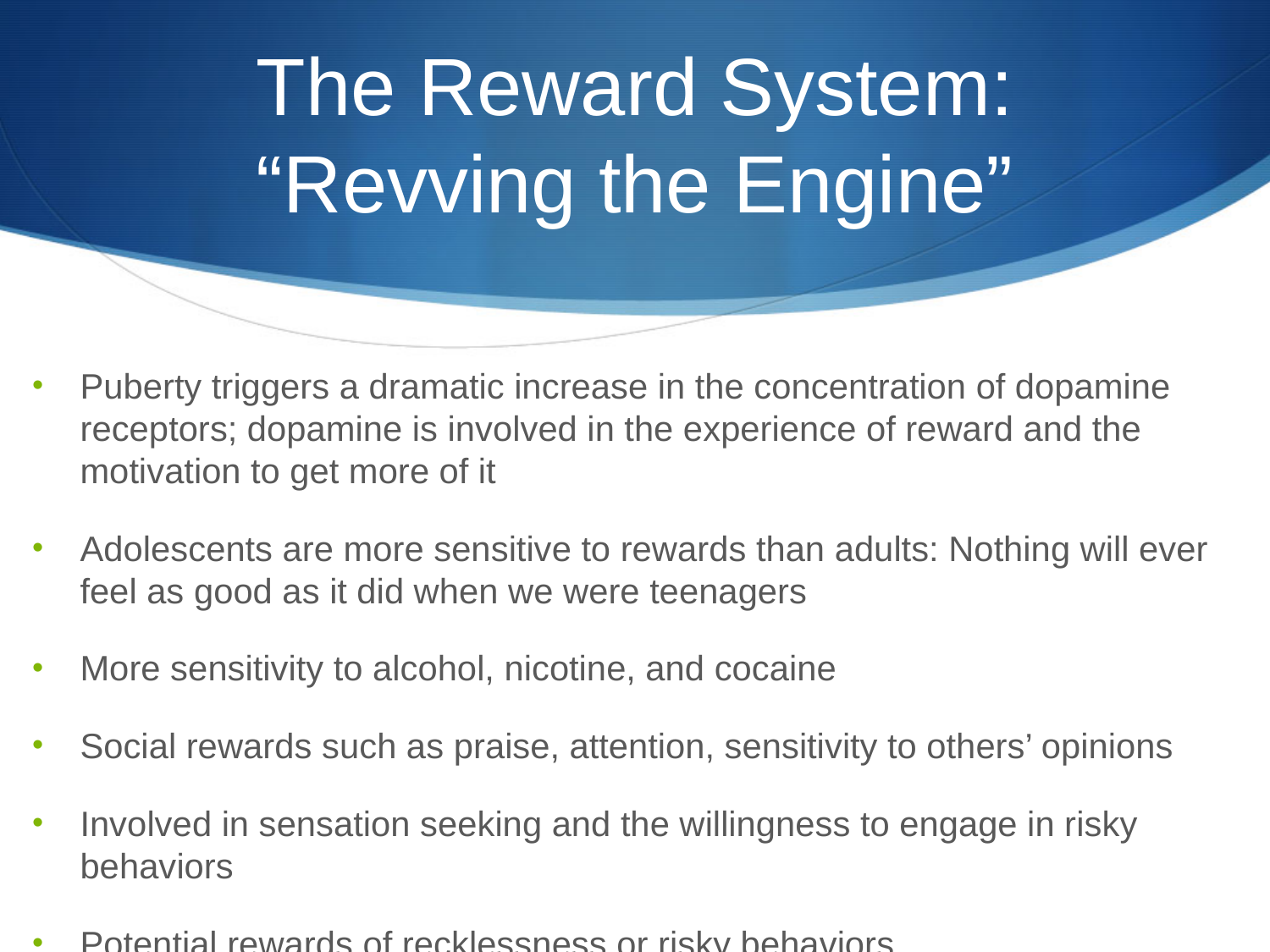

# The Reward System: “Revving the Engine”
Puberty triggers a dramatic increase in the concentration of dopamine receptors; dopamine is involved in the experience of reward and the motivation to get more of it
Adolescents are more sensitive to rewards than adults: Nothing will ever feel as good as it did when we were teenagers
More sensitivity to alcohol, nicotine, and cocaine
Social rewards such as praise, attention, sensitivity to others’ opinions
Involved in sensation seeking and the willingness to engage in risky behaviors
Potential rewards of recklessness or risky behaviors